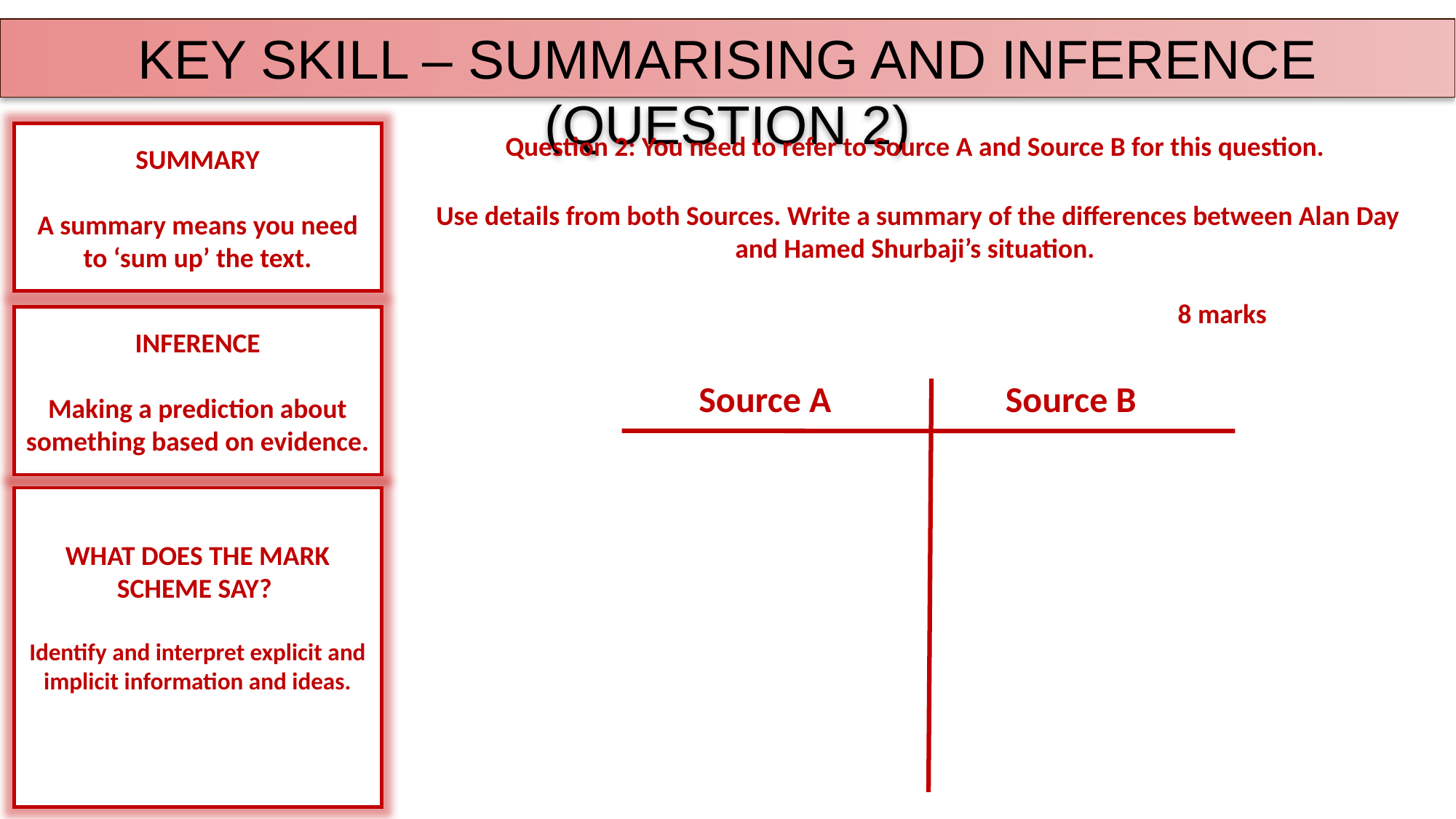

KEY SKILL – SUMMARISING AND INFERENCE (QUESTION 2)

SUMMARY

A summary means you need to ‘sum up’ the text.

Question 2: You need to refer to Source A and Source B for this question.

Use details from both Sources. Write a summary of the differences between Alan Day and Hamed Shurbaji’s situation.

							8 marks

INFERENCE

Making a prediction about something based on evidence.

Source B
Source A
WHAT DOES THE MARK SCHEME SAY?

Identify and interpret explicit and implicit information and ideas.